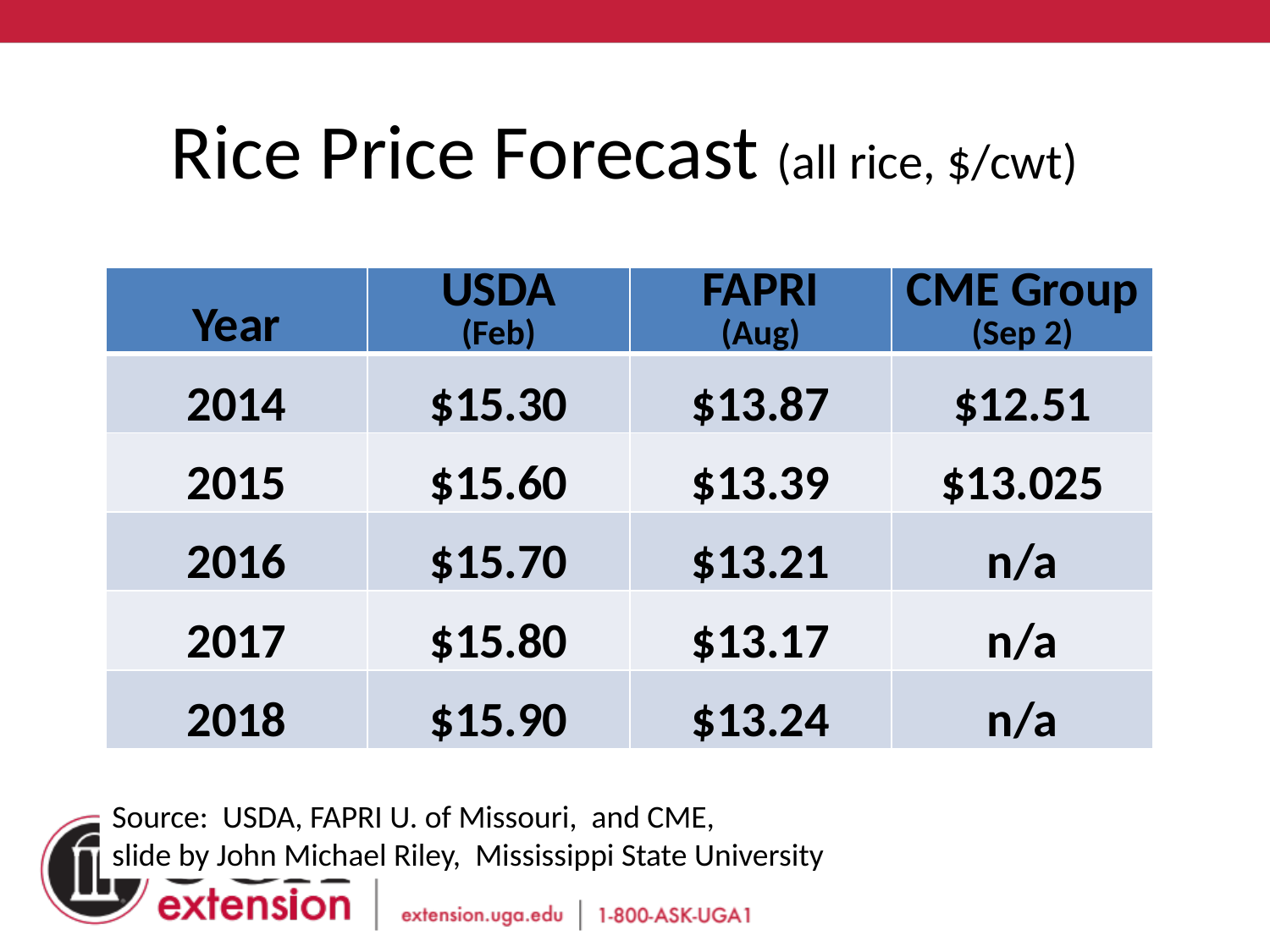

# Rice Price Forecast (all rice, $/cwt)
| Year | USDA (Feb) | FAPRI (Aug) | CME Group (Sep 2) |
| --- | --- | --- | --- |
| 2014 | $15.30 | $13.87 | $12.51 |
| 2015 | $15.60 | $13.39 | $13.025 |
| 2016 | $15.70 | $13.21 | n/a |
| 2017 | $15.80 | $13.17 | n/a |
| 2018 | $15.90 | $13.24 | n/a |
Source:  USDA, FAPRI U. of Missouri,  and CME,
slide by John Michael Riley,  Mississippi State University